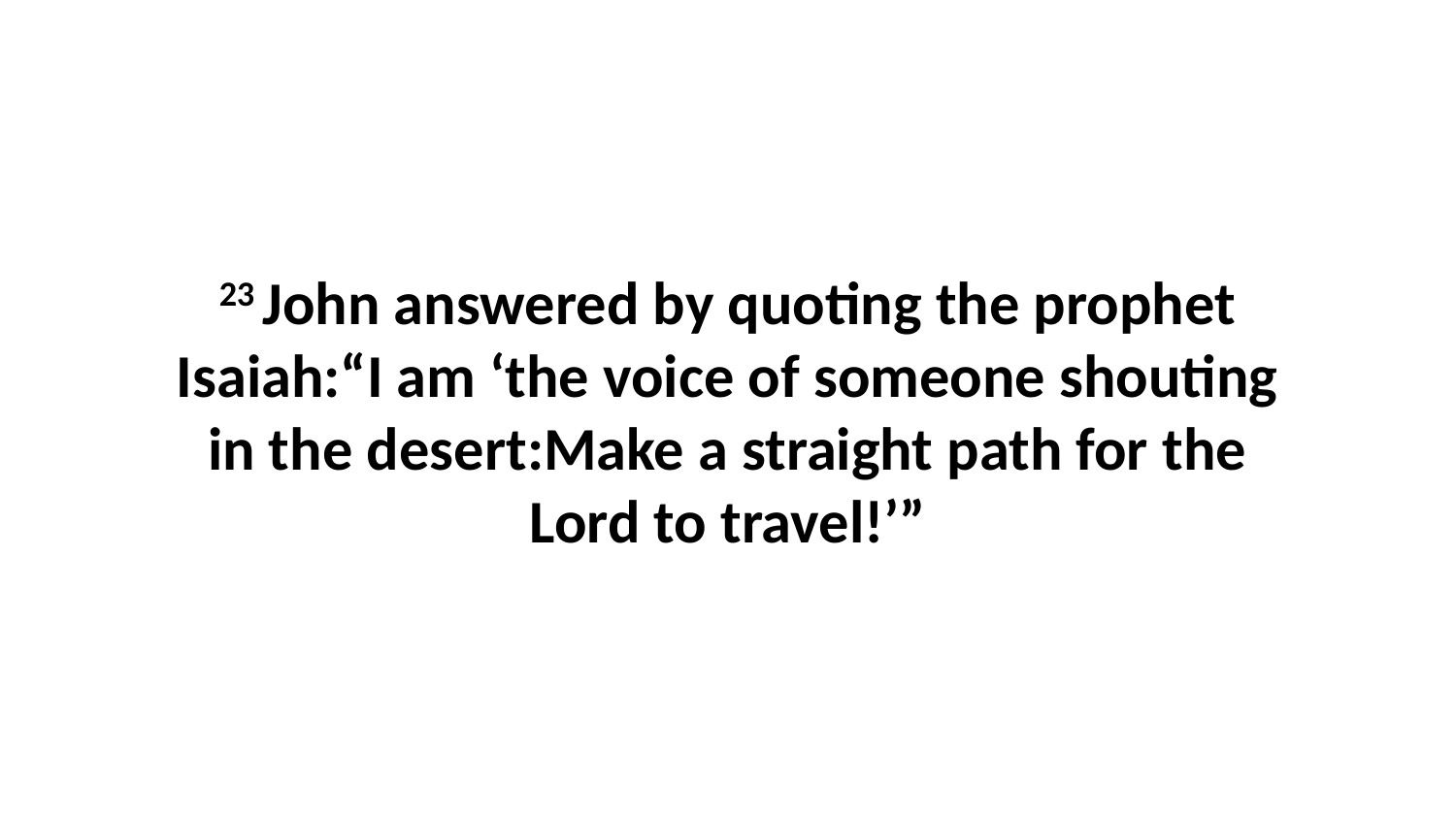

23 John answered by quoting the prophet Isaiah:“I am ‘the voice of someone shouting in the desert:Make a straight path for the Lord to travel!’”